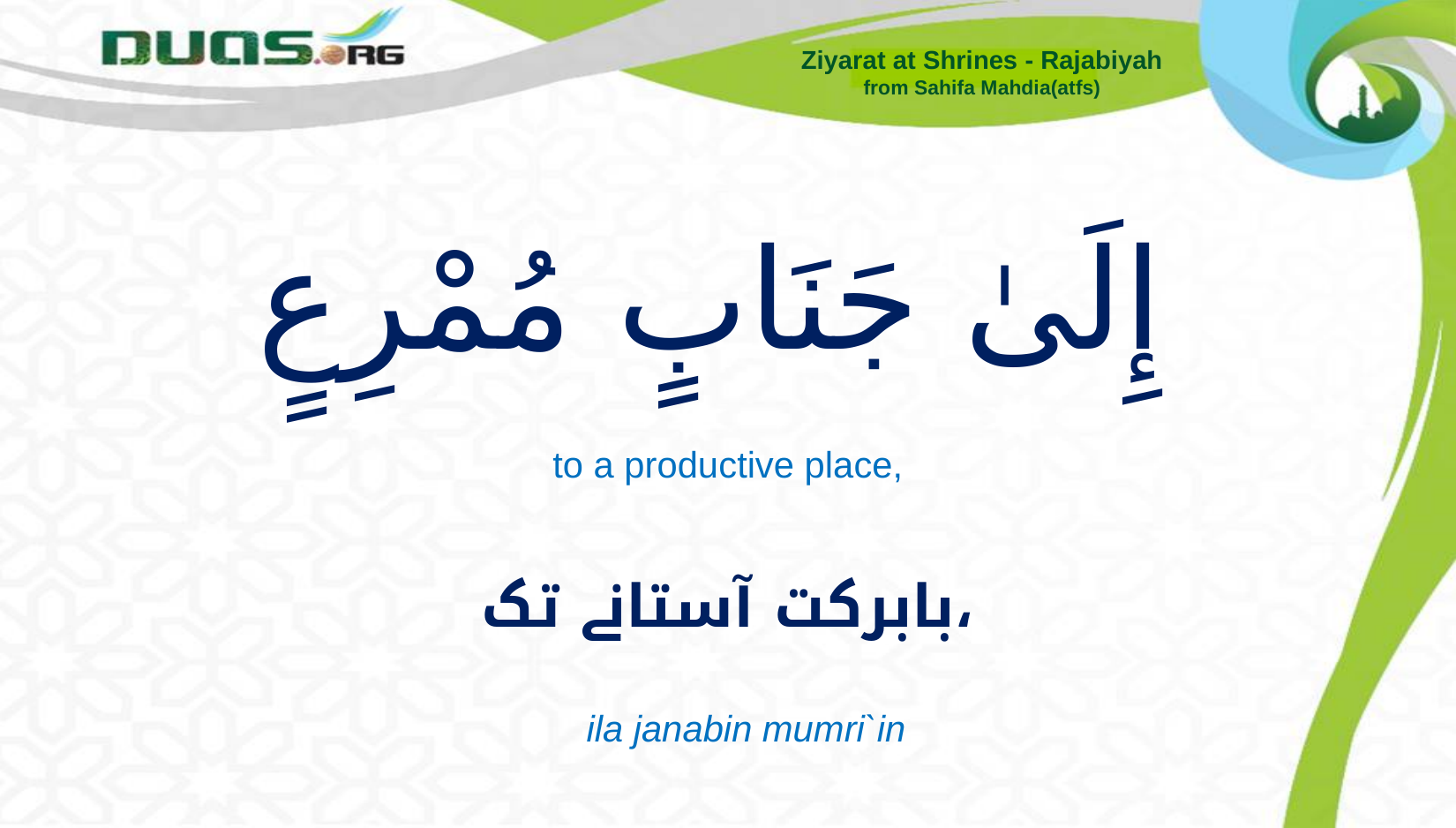

Ziyarat at Shrines - Rajabiyah
from Sahifa Mahdia(atfs)
# إِلَىٰ جَنَابٍ مُمْرِعٍ
to a productive place,
بابرکت آستانے تک،
ila janabin mumri`in